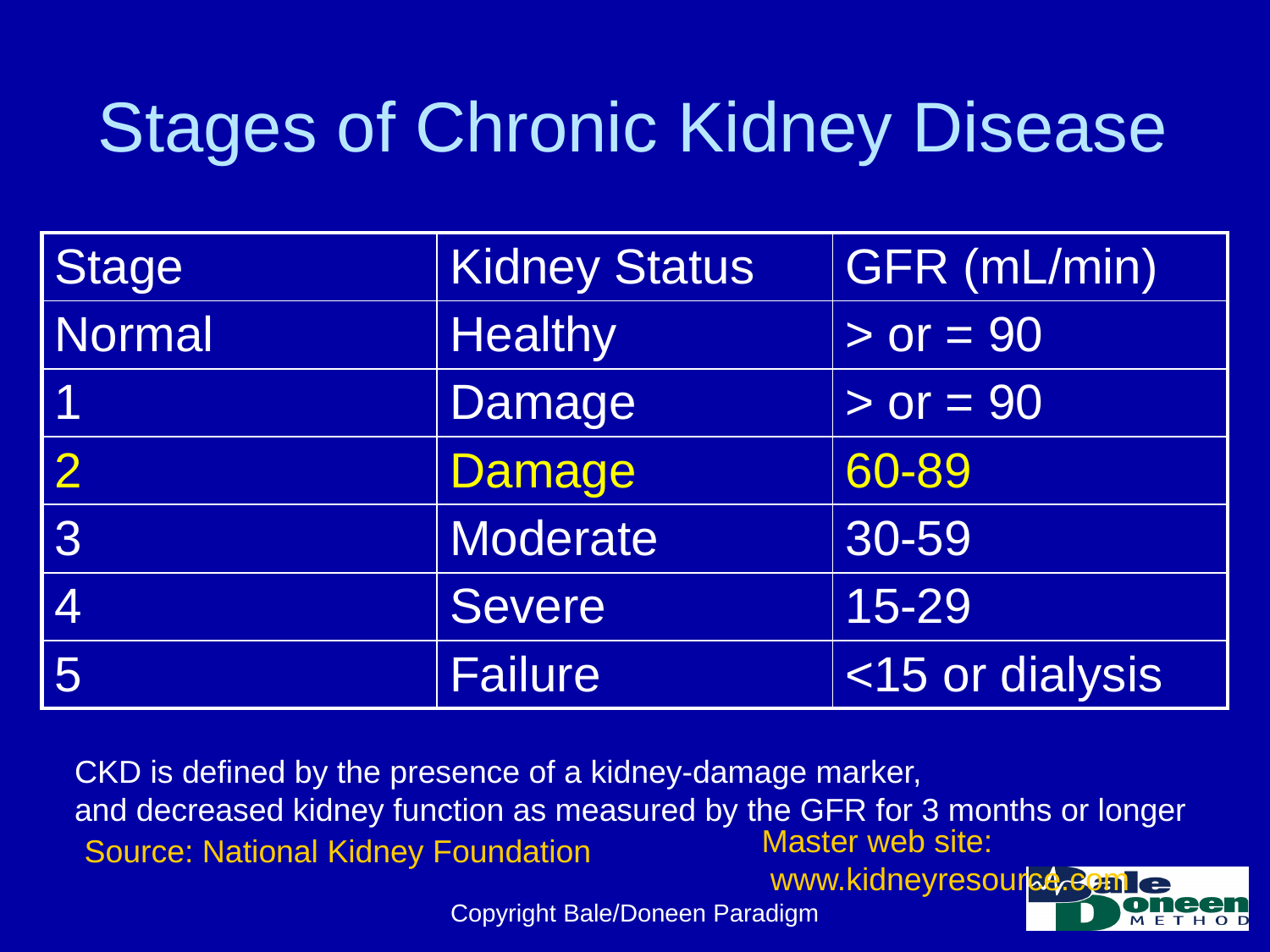

# Stages of Chronic Kidney Disease
| Stage | Kidney Status | GFR (mL/min) |
| --- | --- | --- |
| Normal | Healthy | > or = 90 |
| 1 | Damage | > or = 90 |
| 2 | Damage | 60-89 |
| 3 | Moderate | 30-59 |
| 4 | Severe | 15-29 |
| 5 | Failure | <15 or dialysis |

CKD is defined by the presence of a kidney-damage marker,
and decreased kidney function as measured by the GFR for 3 months or longer
Master web site:
 www.kidneyresource.com
Source: National Kidney Foundation
Copyright Bale/Doneen Paradigm